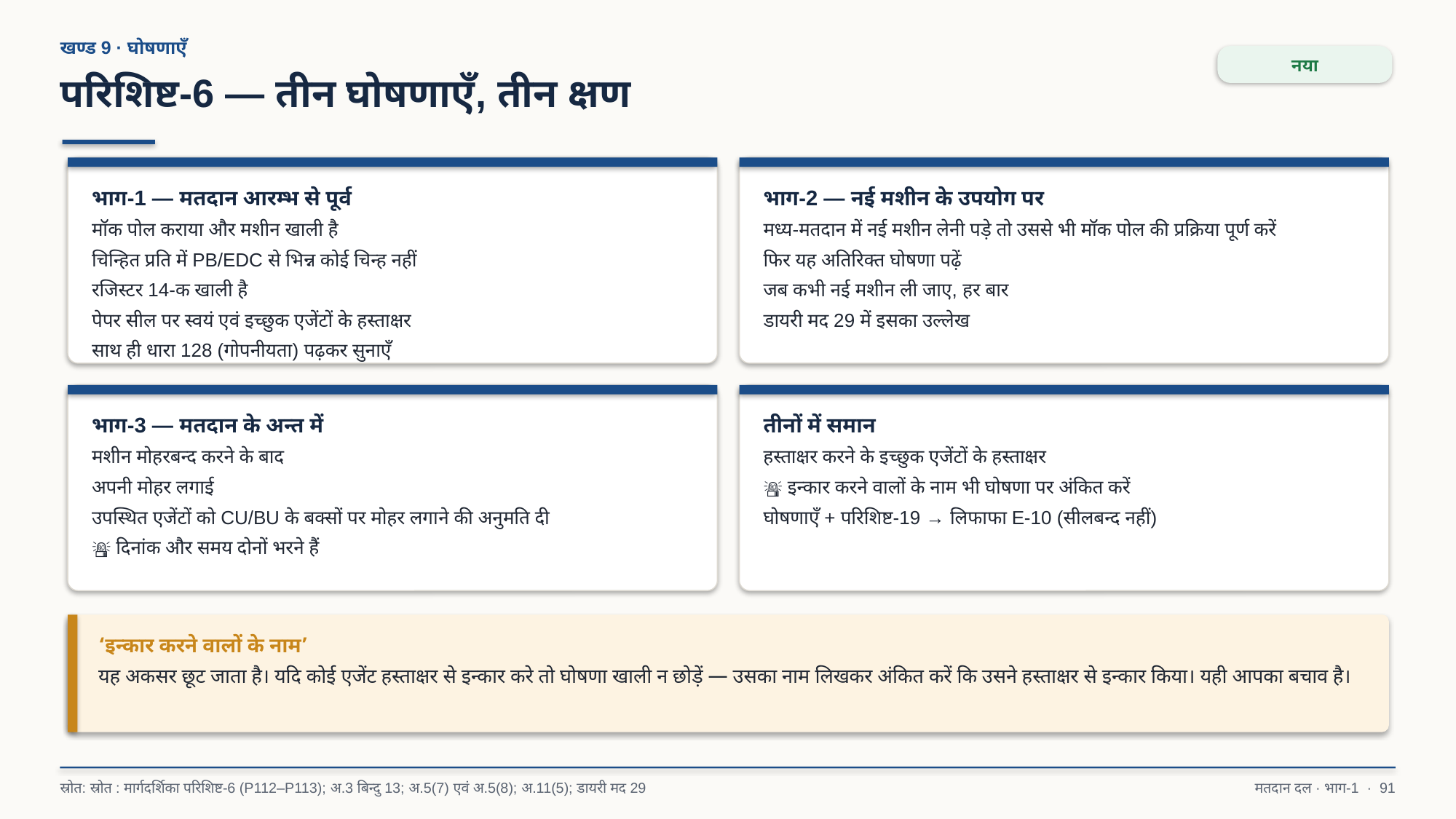

खण्ड 9 · घोषणाएँ
नया
परिशिष्ट-6 — तीन घोषणाएँ, तीन क्षण

भाग-1 — मतदान आरम्भ से पूर्व
मॉक पोल कराया और मशीन खाली है
चिन्हित प्रति में PB/EDC से भिन्न कोई चिन्ह नहीं
रजिस्टर 14-क खाली है
पेपर सील पर स्वयं एवं इच्छुक एजेंटों के हस्ताक्षर
साथ ही धारा 128 (गोपनीयता) पढ़कर सुनाएँ
भाग-2 — नई मशीन के उपयोग पर
मध्य-मतदान में नई मशीन लेनी पड़े तो उससे भी मॉक पोल की प्रक्रिया पूर्ण करें
फिर यह अतिरिक्त घोषणा पढ़ें
जब कभी नई मशीन ली जाए, हर बार
डायरी मद 29 में इसका उल्लेख

भाग-3 — मतदान के अन्त में
मशीन मोहरबन्द करने के बाद
अपनी मोहर लगाई
उपस्थित एजेंटों को CU/BU के बक्सों पर मोहर लगाने की अनुमति दी
🚨 दिनांक और समय दोनों भरने हैं
तीनों में समान
हस्ताक्षर करने के इच्छुक एजेंटों के हस्ताक्षर
🚨 इन्कार करने वालों के नाम भी घोषणा पर अंकित करें
घोषणाएँ + परिशिष्ट-19 → लिफाफा E-10 (सीलबन्द नहीं)

‘इन्कार करने वालों के नाम’
यह अकसर छूट जाता है। यदि कोई एजेंट हस्ताक्षर से इन्कार करे तो घोषणा खाली न छोड़ें — उसका नाम लिखकर अंकित करें कि उसने हस्ताक्षर से इन्कार किया। यही आपका बचाव है।

स्रोत: स्रोत : मार्गदर्शिका परिशिष्ट-6 (P112–P113); अ.3 बिन्दु 13; अ.5(7) एवं अ.5(8); अ.11(5); डायरी मद 29
मतदान दल · भाग-1  ·  91